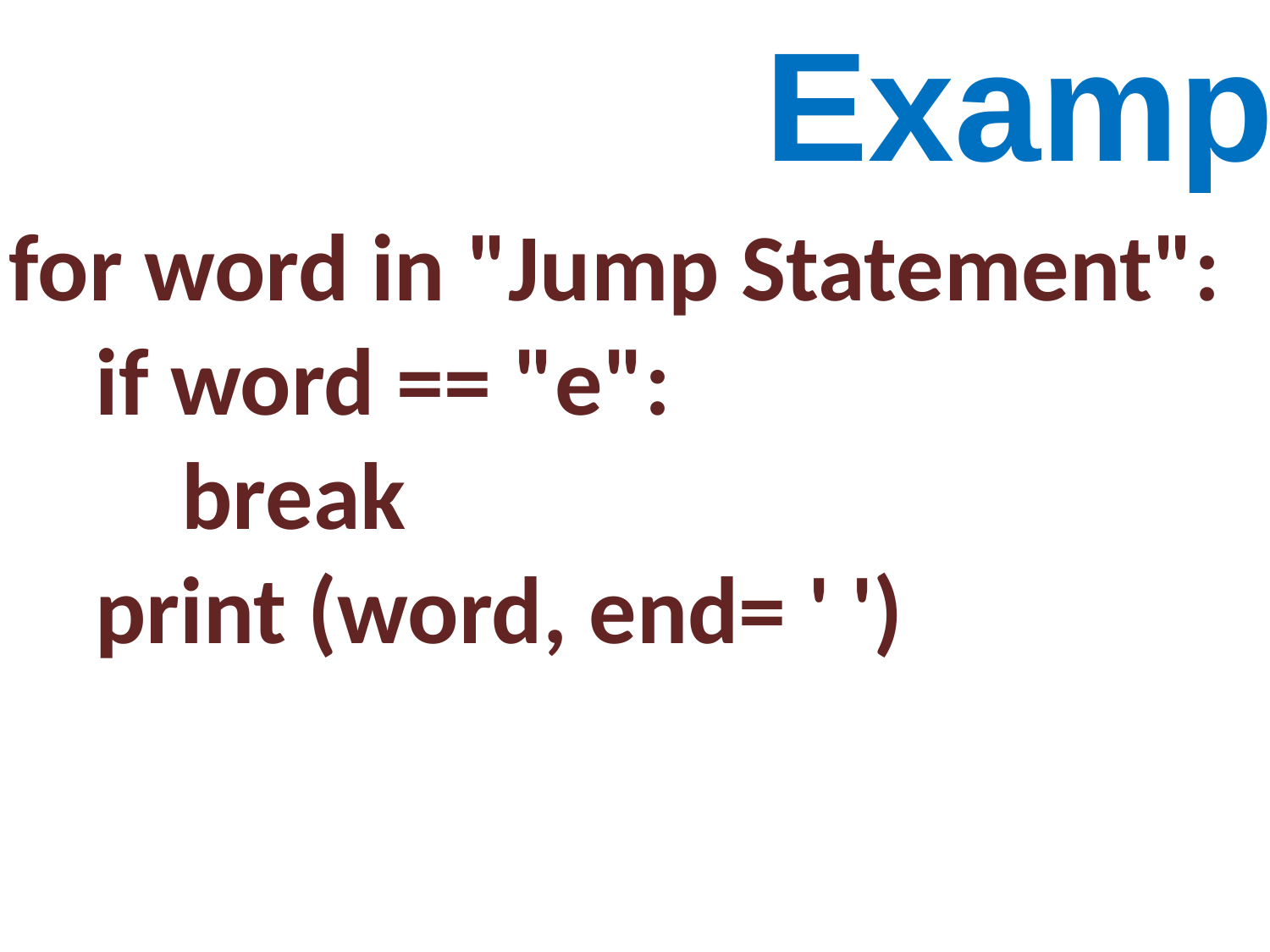

Example
for word in "Jump Statement":
    if word == "e":
        break
    print (word, end= ' ')